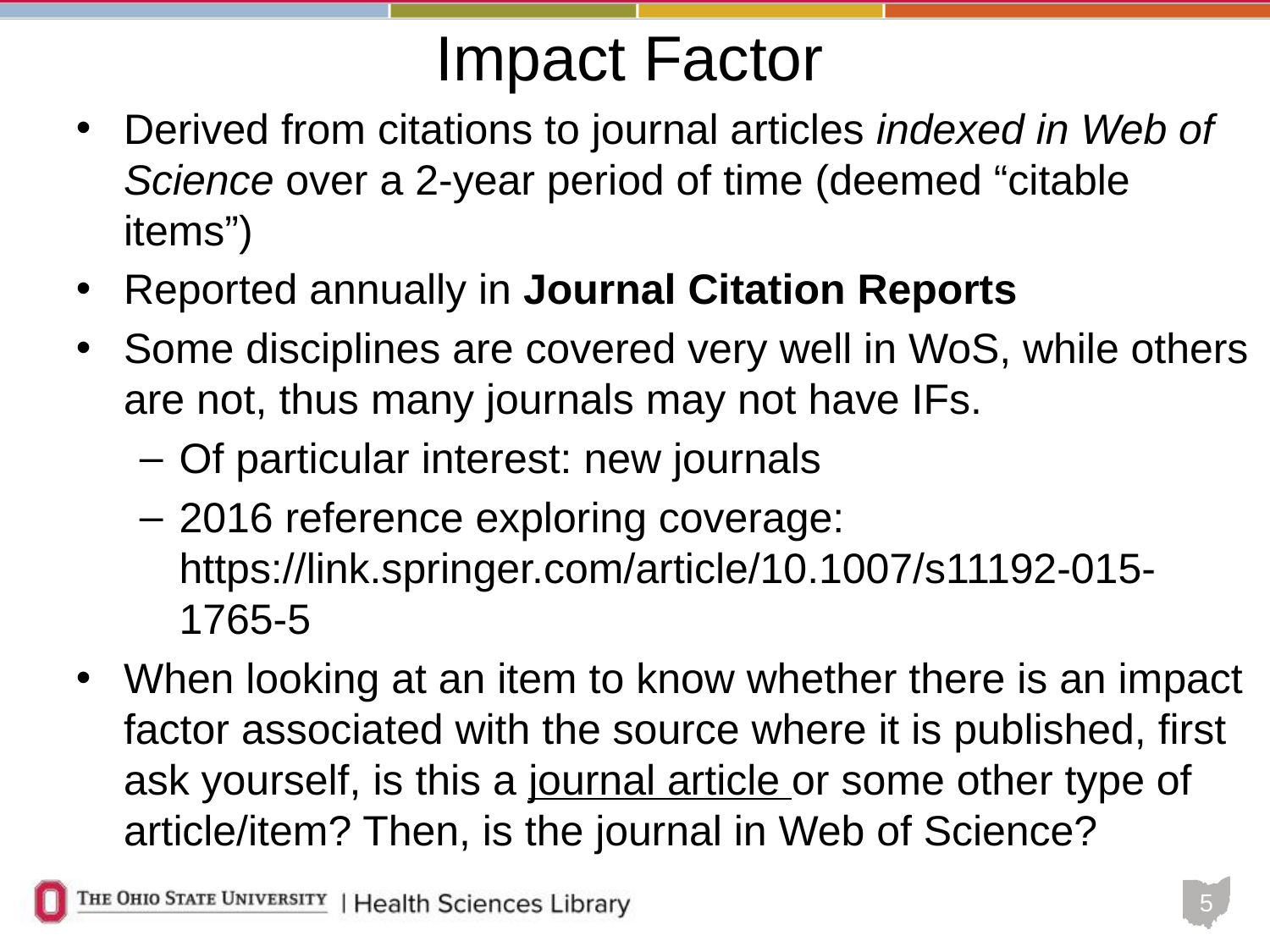

# Impact Factor
Derived from citations to journal articles indexed in Web of Science over a 2-year period of time (deemed “citable items”)
Reported annually in Journal Citation Reports
Some disciplines are covered very well in WoS, while others are not, thus many journals may not have IFs.
Of particular interest: new journals
2016 reference exploring coverage: https://link.springer.com/article/10.1007/s11192-015-1765-5
When looking at an item to know whether there is an impact factor associated with the source where it is published, first ask yourself, is this a journal article or some other type of article/item? Then, is the journal in Web of Science?